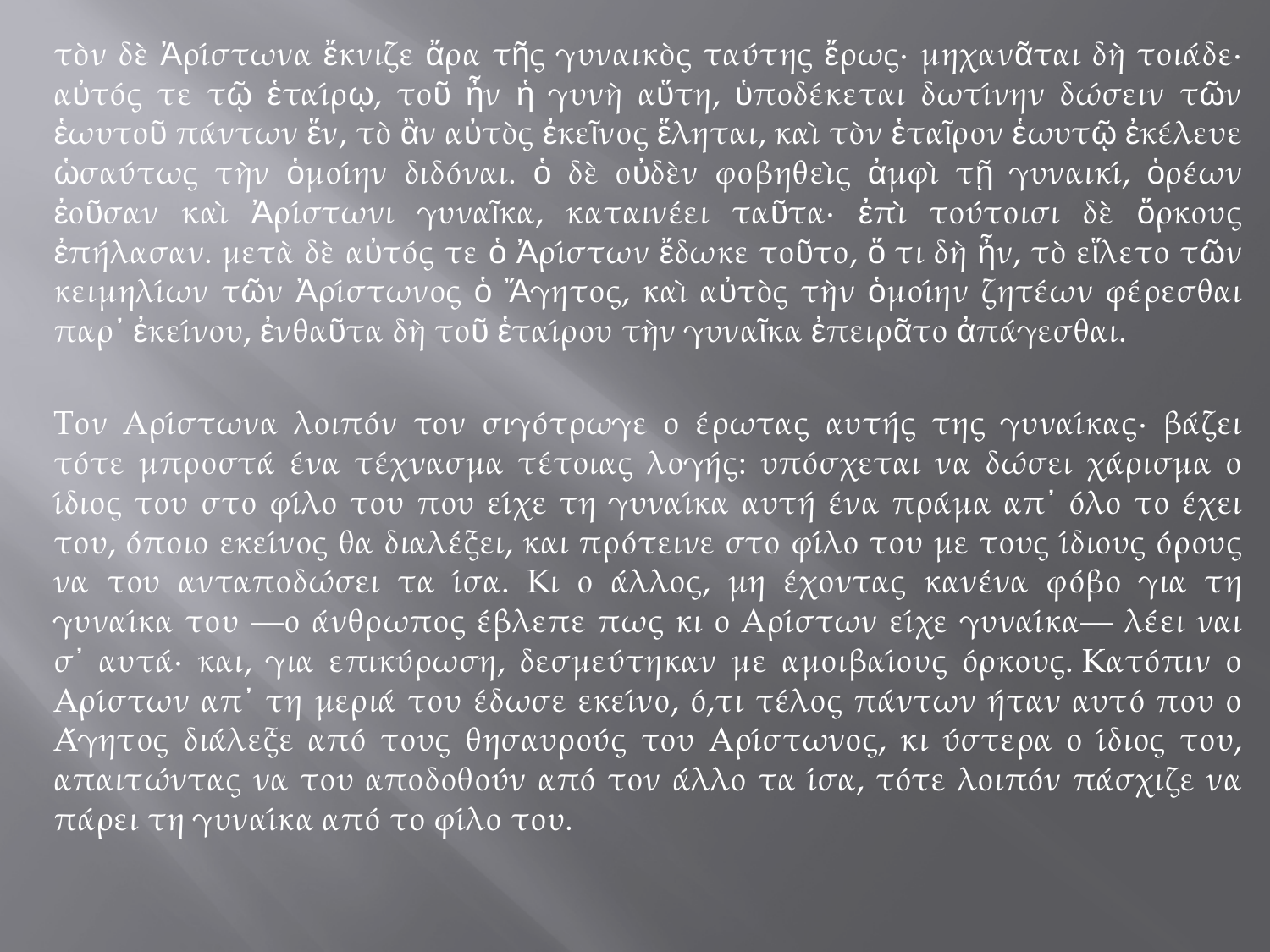

#
τὸν δὲ Ἀρίστωνα ἔκνιζε ἄρα τῆς γυναικὸς ταύτης ἔρως· μηχανᾶται δὴ τοιάδε· αὐτός τε τῷ ἑταίρῳ, τοῦ ἦν ἡ γυνὴ αὕτη, ὑποδέκεται δωτίνην δώσειν τῶν ἑωυτοῦ πάντων ἕν, τὸ ἂν αὐτὸς ἐκεῖνος ἕληται, καὶ τὸν ἑταῖρον ἑωυτῷ ἐκέλευε ὡσαύτως τὴν ὁμοίην διδόναι. ὁ δὲ οὐδὲν φοβηθεὶς ἀμφὶ τῇ γυναικί, ὁρέων ἐοῦσαν καὶ Ἀρίστωνι γυναῖκα, καταινέει ταῦτα· ἐπὶ τούτοισι δὲ ὅρκους ἐπήλασαν. μετὰ δὲ αὐτός τε ὁ Ἀρίστων ἔδωκε τοῦτο, ὅ τι δὴ ἦν, τὸ εἵλετο τῶν κειμηλίων τῶν Ἀρίστωνος ὁ Ἄγητος, καὶ αὐτὸς τὴν ὁμοίην ζητέων φέρεσθαι παρ᾽ ἐκείνου, ἐνθαῦτα δὴ τοῦ ἑταίρου τὴν γυναῖκα ἐπειρᾶτο ἀπάγεσθαι.

Τον Αρίστωνα λοιπόν τον σιγότρωγε ο έρωτας αυτής της γυναίκας· βάζει τότε μπροστά ένα τέχνασμα τέτοιας λογής: υπόσχεται να δώσει χάρισμα ο ίδιος του στο φίλο του που είχε τη γυναίκα αυτή ένα πράμα απ᾽ όλο το έχει του, όποιο εκείνος θα διαλέξει, και πρότεινε στο φίλο του με τους ίδιους όρους να του ανταποδώσει τα ίσα. Κι ο άλλος, μη έχοντας κανένα φόβο για τη γυναίκα του —ο άνθρωπος έβλεπε πως κι ο Αρίστων είχε γυναίκα— λέει ναι σ᾽ αυτά· και, για επικύρωση, δεσμεύτηκαν με αμοιβαίους όρκους. Κατόπιν ο Αρίστων απ᾽ τη μεριά του έδωσε εκείνο, ό,τι τέλος πάντων ήταν αυτό που ο Άγητος διάλεξε από τους θησαυρούς του Αρίστωνος, κι ύστερα ο ίδιος του, απαιτώντας να του αποδοθούν από τον άλλο τα ίσα, τότε λοιπόν πάσχιζε να πάρει τη γυναίκα από το φίλο του.